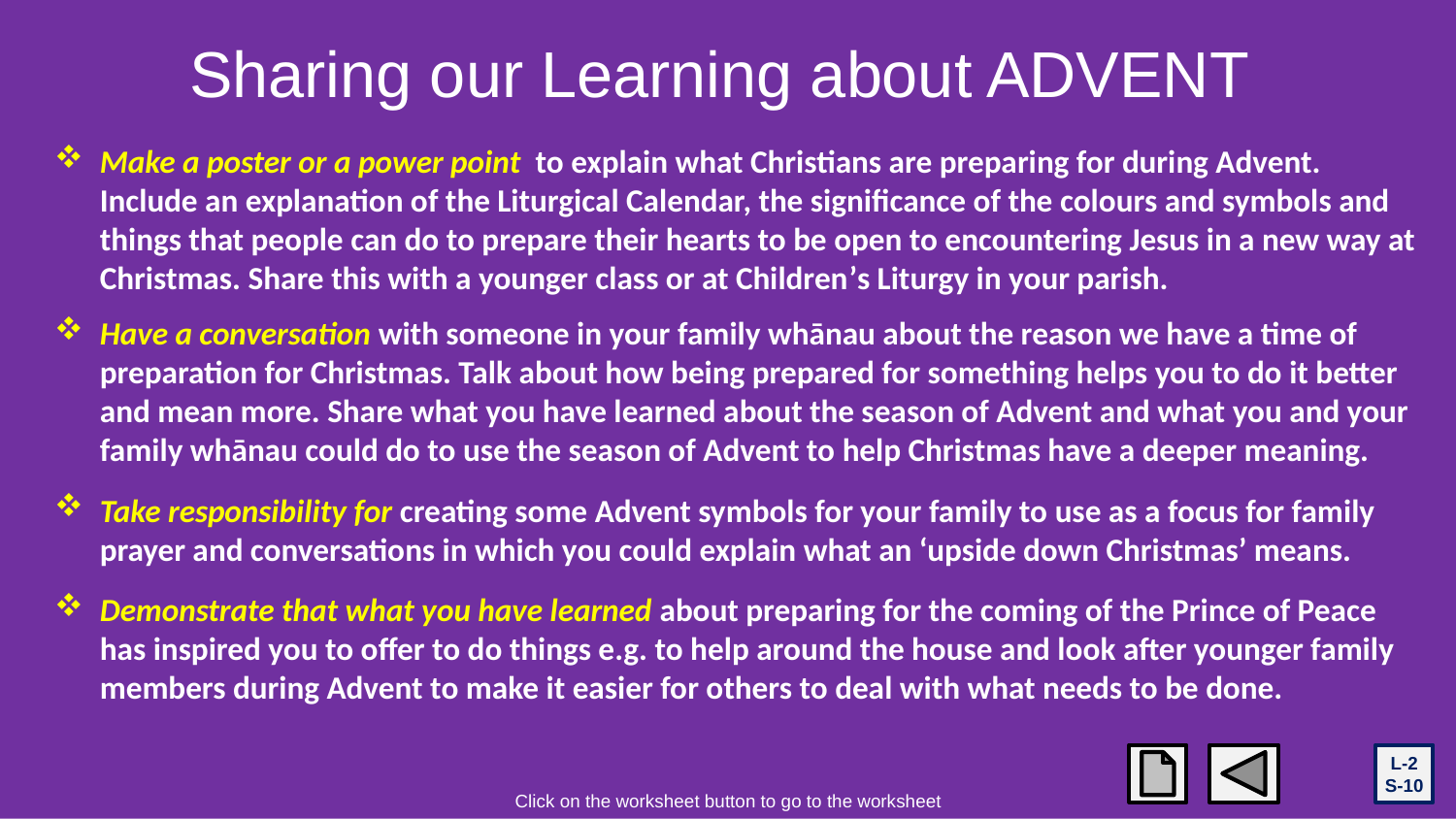

# Sharing our Learning about ADVENT
Make a poster or a power point  to explain what Christians are preparing for during Advent. Include an explanation of the Liturgical Calendar, the significance of the colours and symbols and things that people can do to prepare their hearts to be open to encountering Jesus in a new way at Christmas. Share this with a younger class or at Children’s Liturgy in your parish.
Have a conversation with someone in your family whānau about the reason we have a time of preparation for Christmas. Talk about how being prepared for something helps you to do it better and mean more. Share what you have learned about the season of Advent and what you and your family whānau could do to use the season of Advent to help Christmas have a deeper meaning.
Take responsibility for creating some Advent symbols for your family to use as a focus for family prayer and conversations in which you could explain what an ‘upside down Christmas’ means.
Demonstrate that what you have learned about preparing for the coming of the Prince of Peace has inspired you to offer to do things e.g. to help around the house and look after younger family members during Advent to make it easier for others to deal with what needs to be done.

L-2
S-10
Click on the worksheet button to go to the worksheet